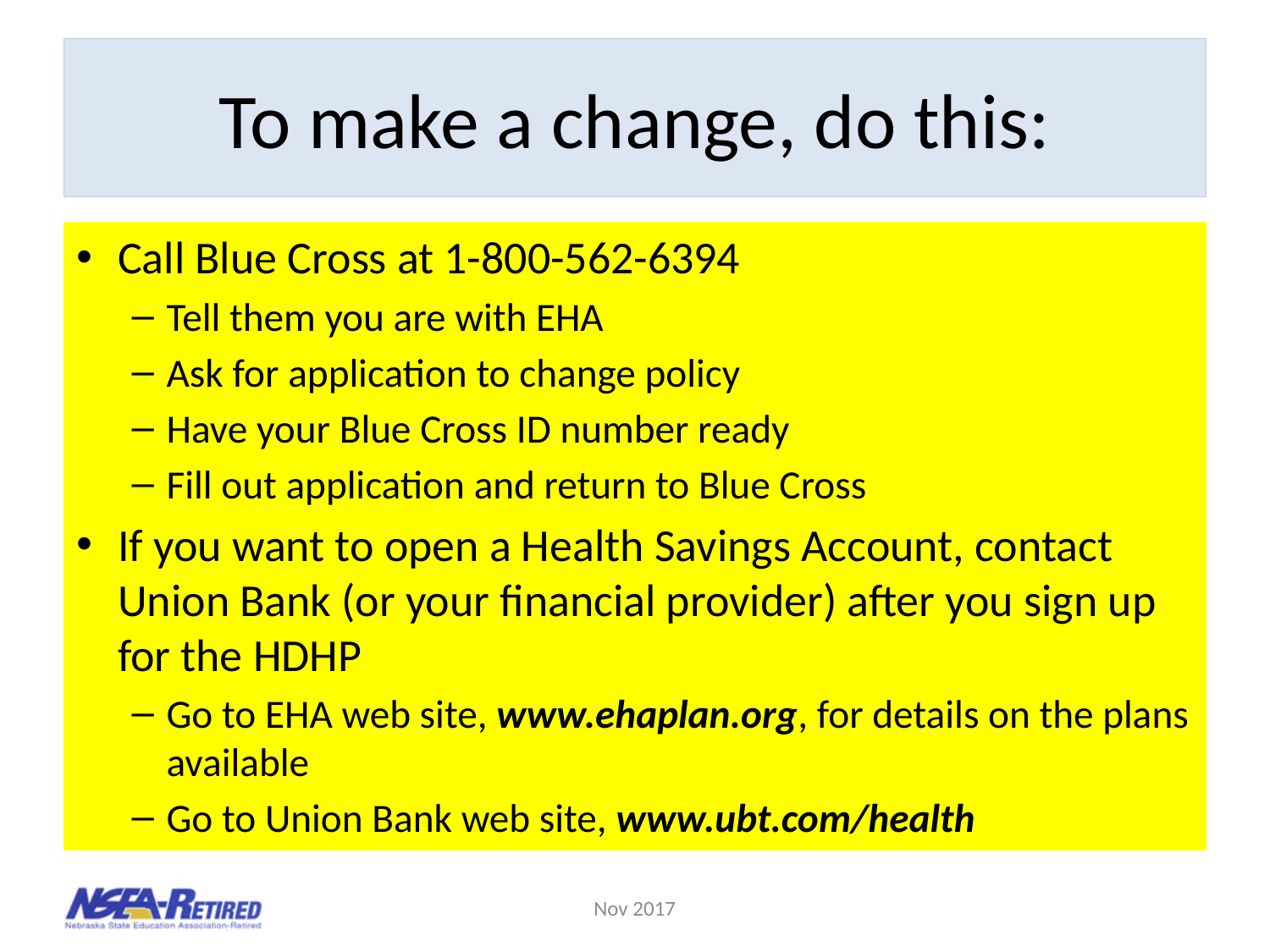

# To make a change, do this:
Call Blue Cross at 1-800-562-6394
Tell them you are with EHA
Ask for application to change policy
Have your Blue Cross ID number ready
Fill out application and return to Blue Cross
If you want to open a Health Savings Account, contact Union Bank (or your financial provider) after you sign up for the HDHP
Go to EHA web site, www.ehaplan.org, for details on the plans available
Go to Union Bank web site, www.ubt.com/health
Nov 2017